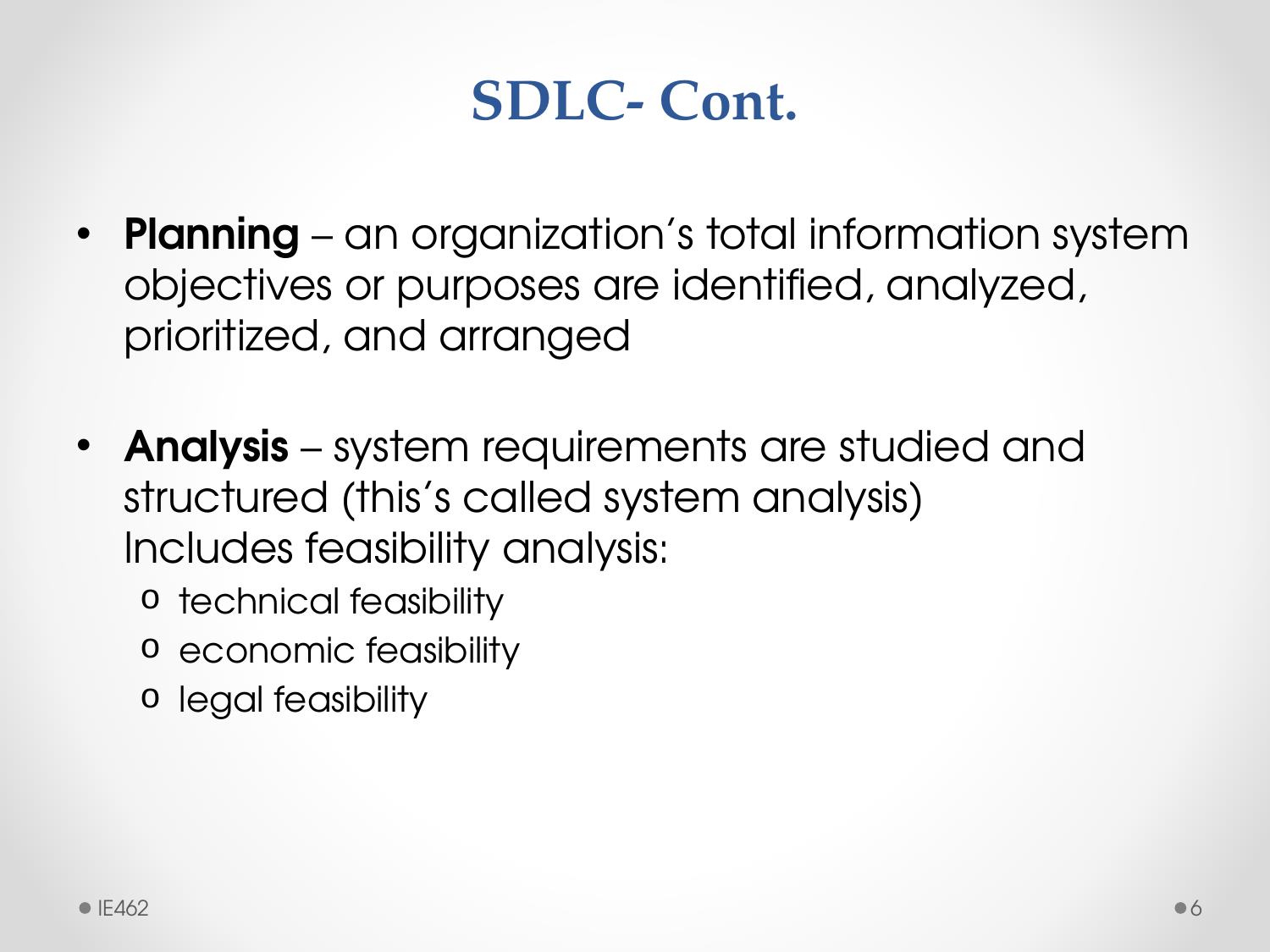

# SDLC- Cont.
Planning – an organization’s total information system objectives or purposes are identified, analyzed, prioritized, and arranged
Analysis – system requirements are studied and structured (this’s called system analysis)
Includes feasibility analysis:
technical feasibility
economic feasibility
legal feasibility

IE462
6